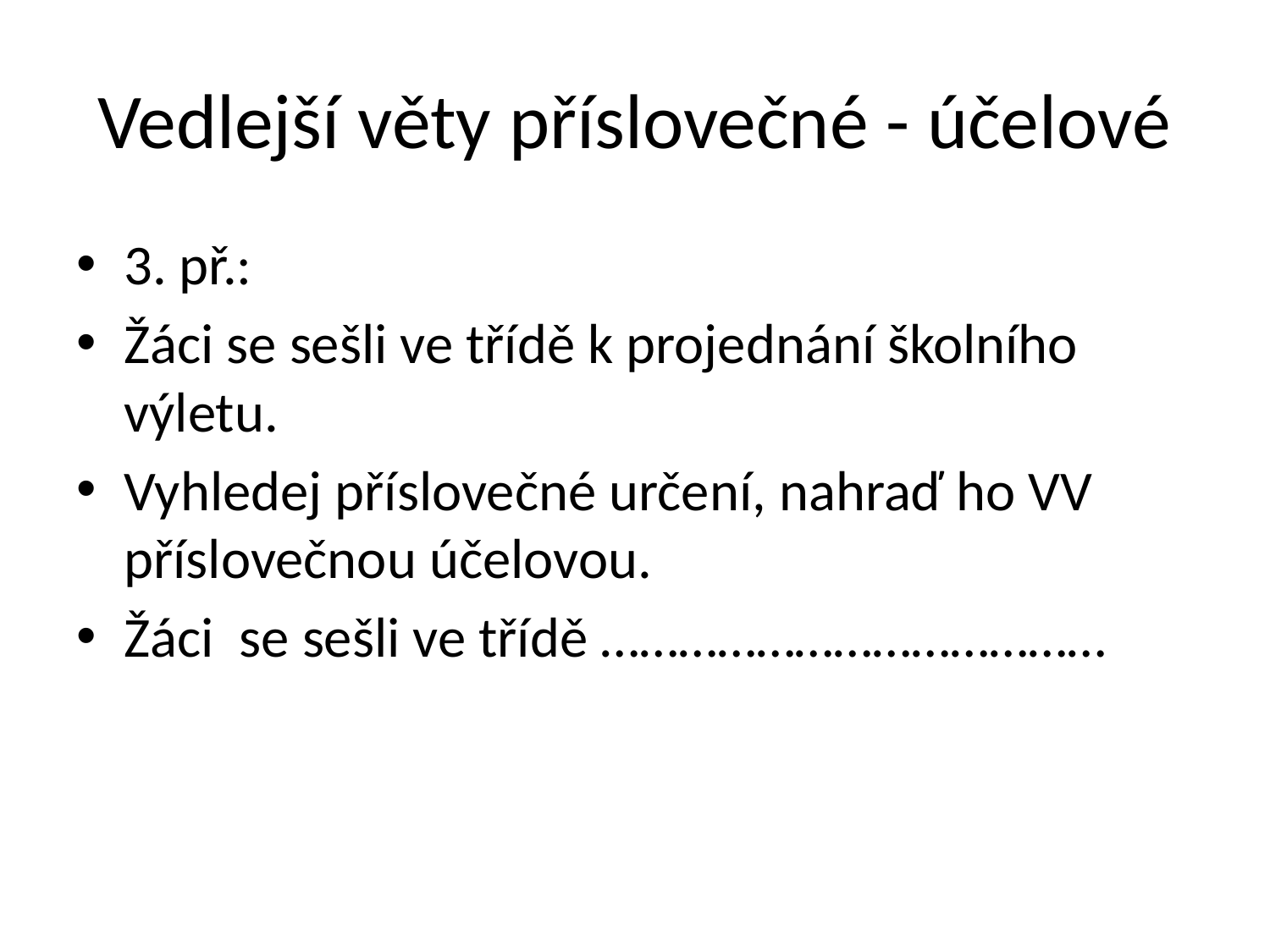

# Vedlejší věty příslovečné - účelové
3. př.:
Žáci se sešli ve třídě k projednání školního výletu.
Vyhledej příslovečné určení, nahraď ho VV příslovečnou účelovou.
Žáci  se sešli ve třídě …………………………………